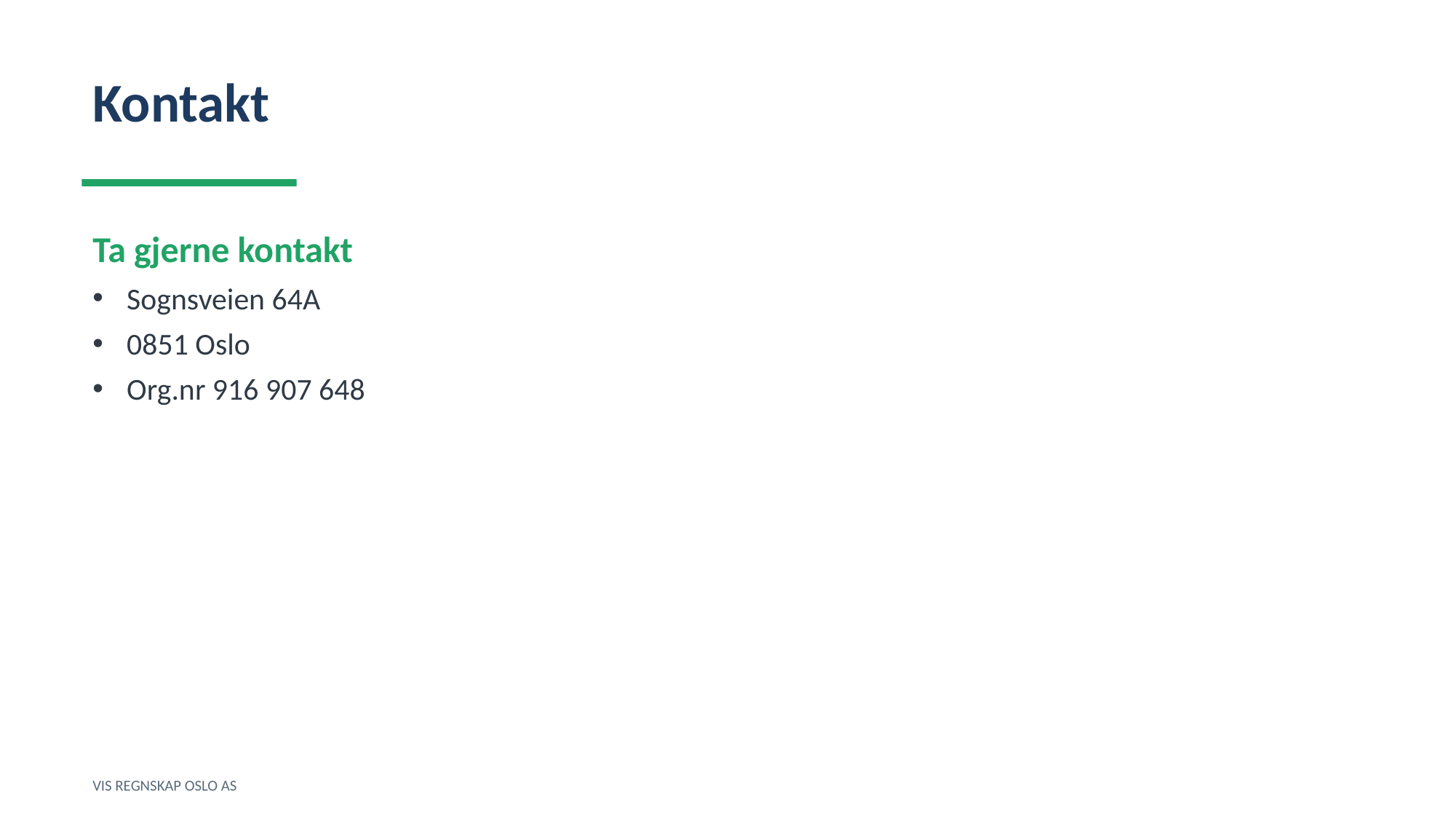

Kontakt

Ta gjerne kontakt
Sognsveien 64A
0851 Oslo
Org.nr 916 907 648
VIS REGNSKAP OSLO AS